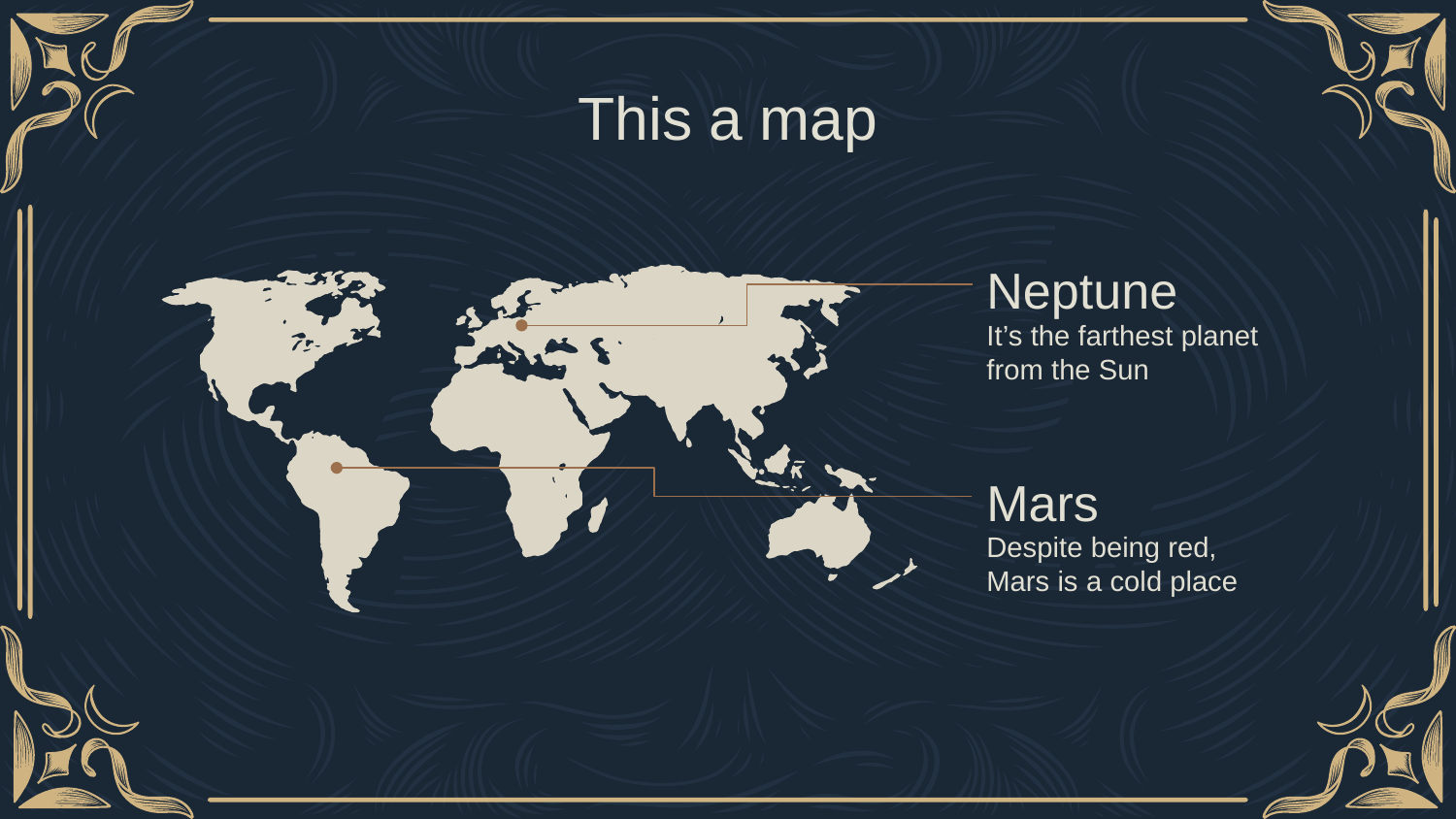

# This a map
Neptune

It’s the farthest planet from the Sun
Mars
Despite being red, Mars is a cold place